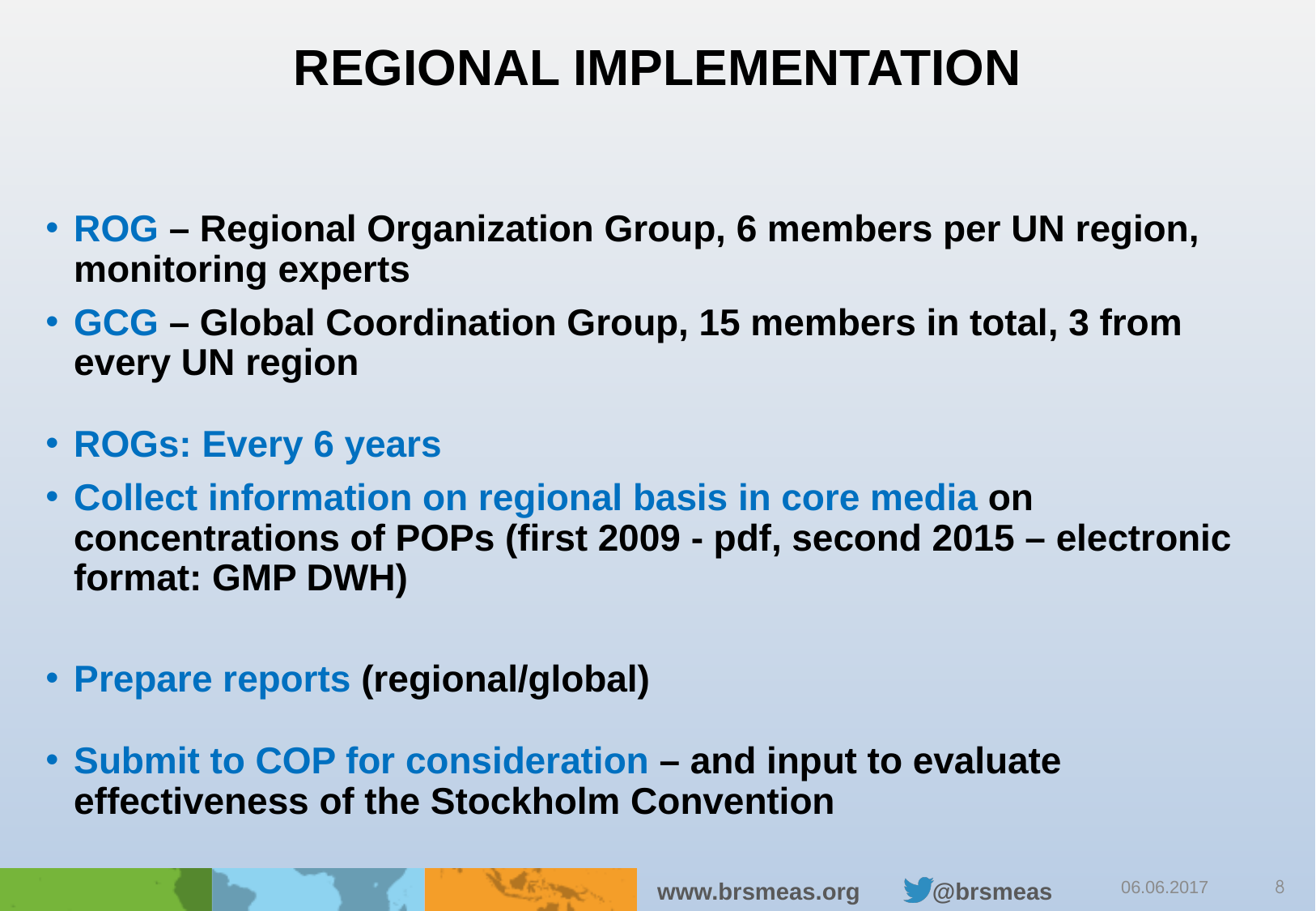

# Regional implementation
ROG – Regional Organization Group, 6 members per UN region, monitoring experts
GCG – Global Coordination Group, 15 members in total, 3 from every UN region

ROGs: Every 6 years
Collect information on regional basis in core media on concentrations of POPs (first 2009 - pdf, second 2015 – electronic format: GMP DWH)

Prepare reports (regional/global)

Submit to COP for consideration – and input to evaluate effectiveness of the Stockholm Convention